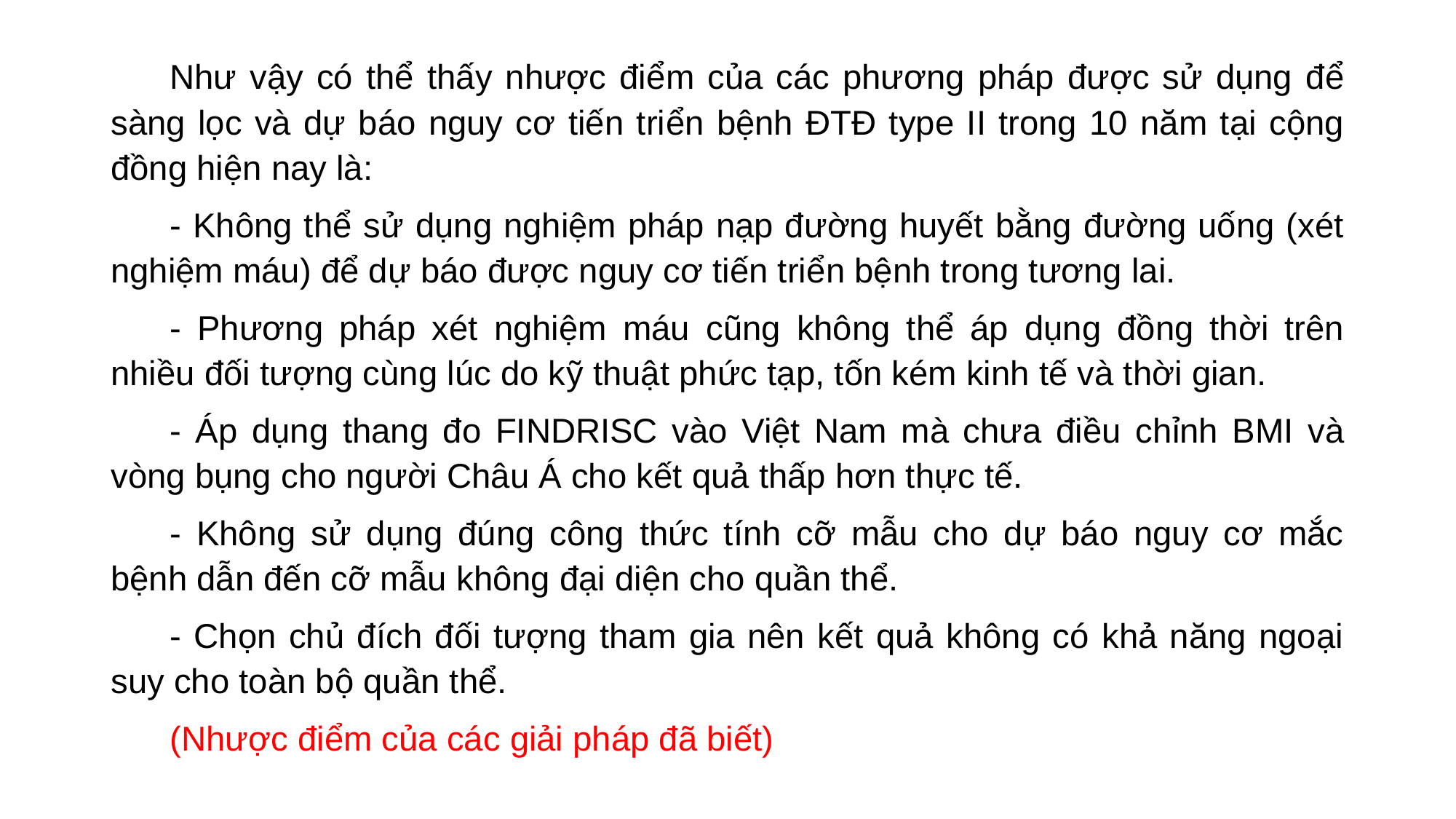

Như vậy có thể thấy nhược điểm của các phương pháp được sử dụng để sàng lọc và dự báo nguy cơ tiến triển bệnh ĐTĐ type II trong 10 năm tại cộng đồng hiện nay là:
- Không thể sử dụng nghiệm pháp nạp đường huyết bằng đường uống (xét nghiệm máu) để dự báo được nguy cơ tiến triển bệnh trong tương lai.
- Phương pháp xét nghiệm máu cũng không thể áp dụng đồng thời trên nhiều đối tượng cùng lúc do kỹ thuật phức tạp, tốn kém kinh tế và thời gian.
- Áp dụng thang đo FINDRISC vào Việt Nam mà chưa điều chỉnh BMI và vòng bụng cho người Châu Á cho kết quả thấp hơn thực tế.
- Không sử dụng đúng công thức tính cỡ mẫu cho dự báo nguy cơ mắc bệnh dẫn đến cỡ mẫu không đại diện cho quần thể.
- Chọn chủ đích đối tượng tham gia nên kết quả không có khả năng ngoại suy cho toàn bộ quần thể.
(Nhược điểm của các giải pháp đã biết)